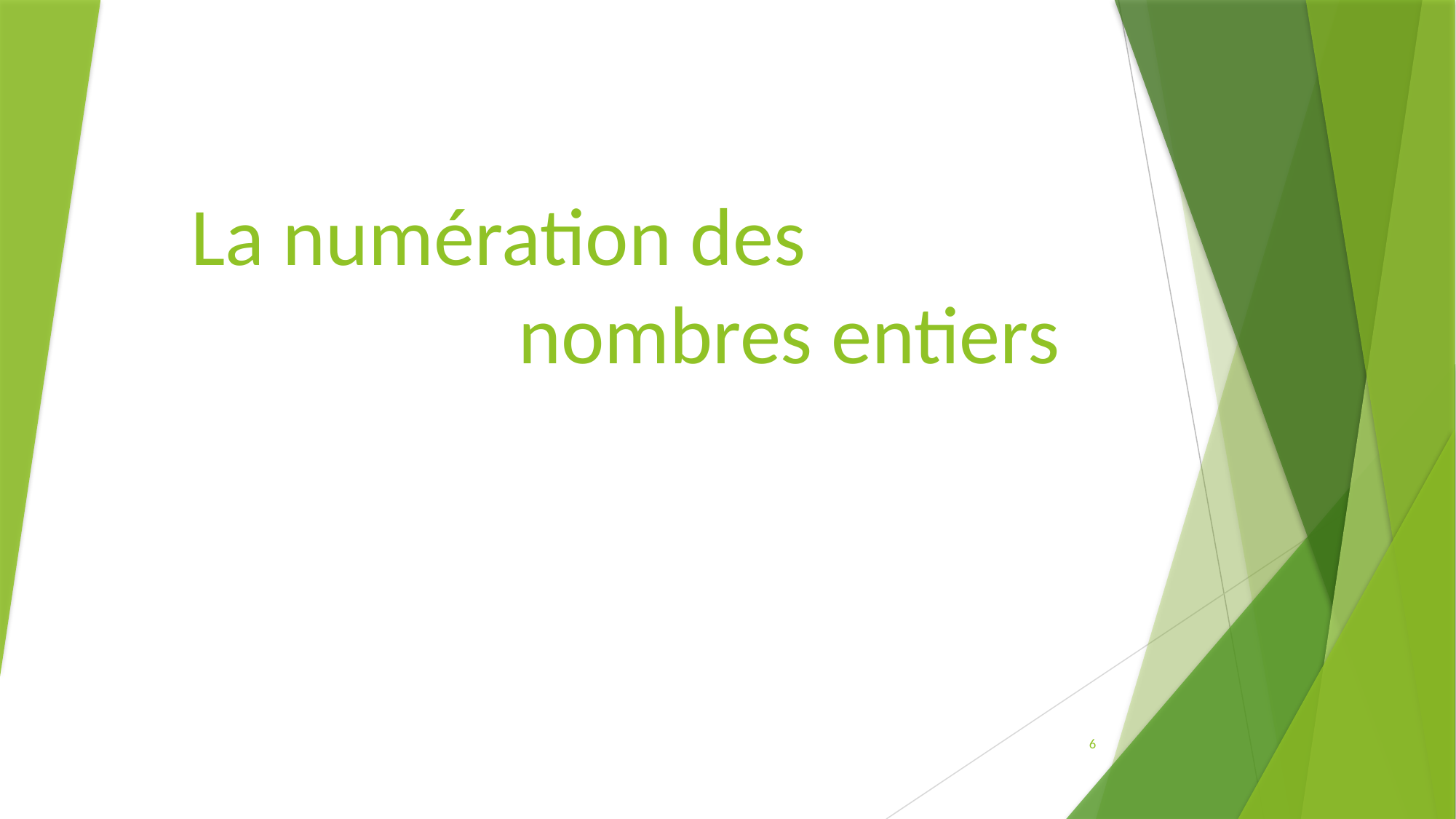

# La numération des 						nombres entiers
6